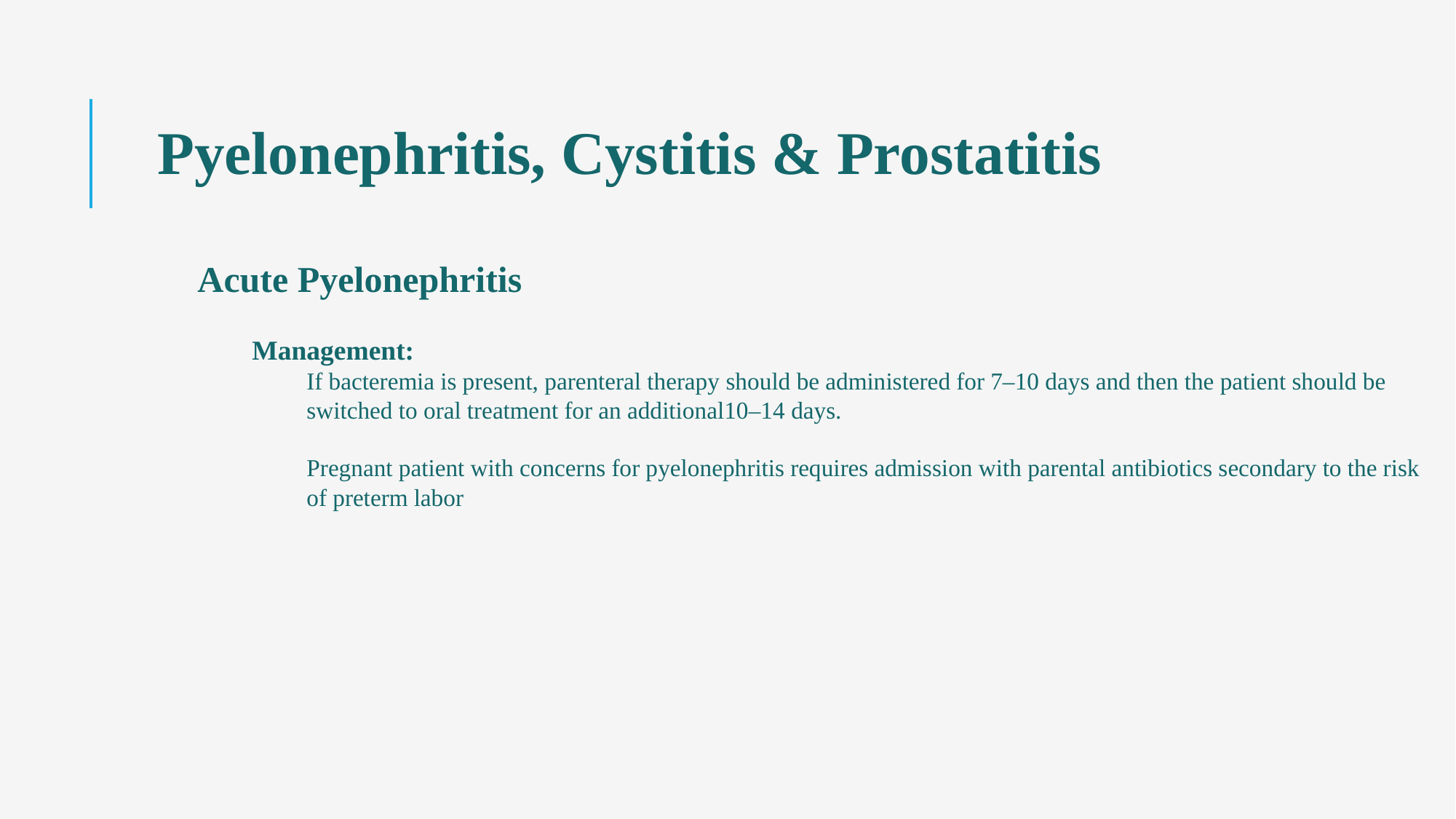

Pyelonephritis, Cystitis & Prostatitis
Acute Pyelonephritis

Management:
If bacteremia is present, parenteral therapy should be administered for 7–10 days and then the patient should be switched to oral treatment for an additional10–14 days.

Pregnant patient with concerns for pyelonephritis requires admission with parental antibiotics secondary to the risk of preterm labor